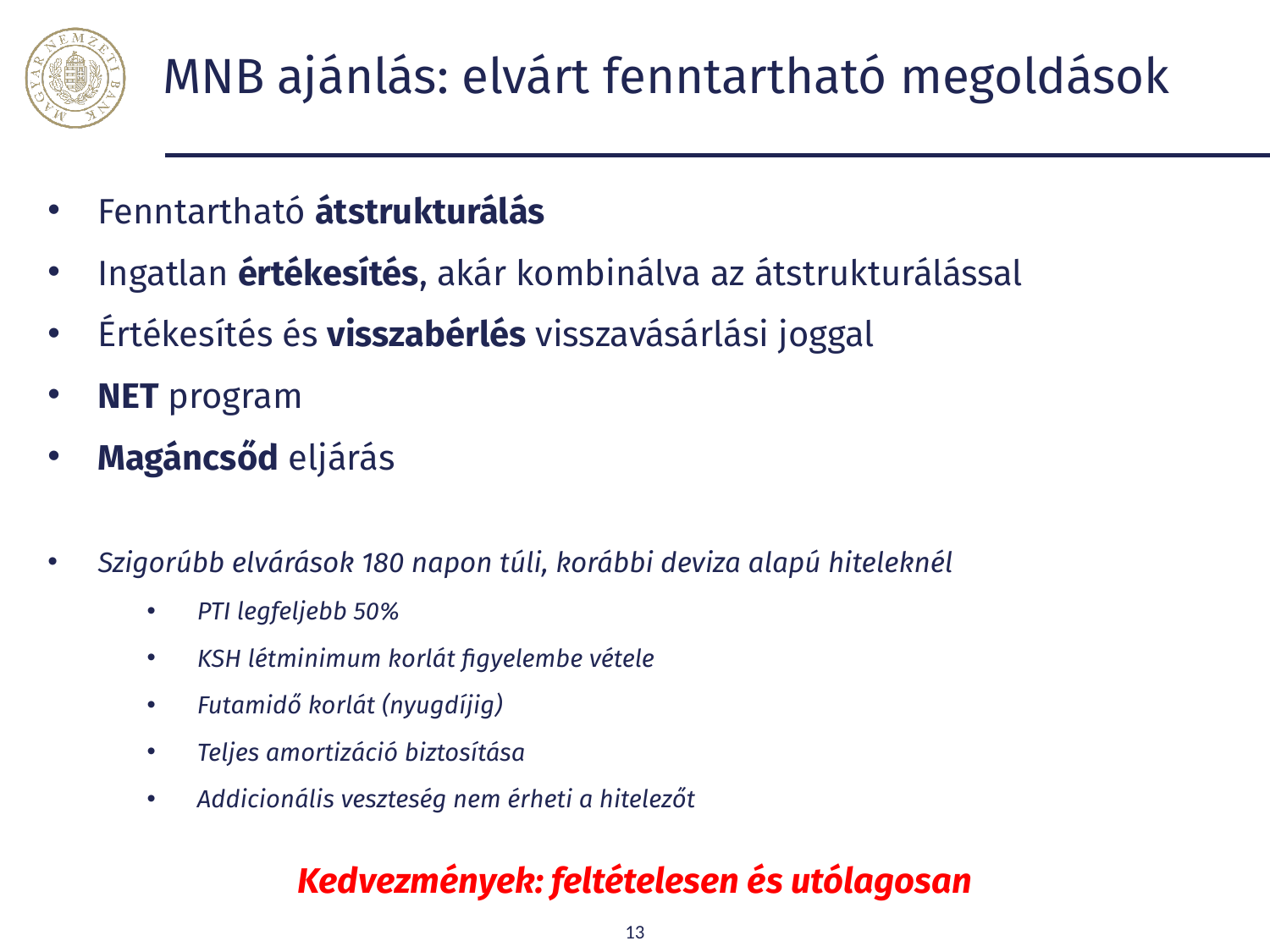

# MNB ajánlás: elvárt fenntartható megoldások
Fenntartható átstrukturálás
Ingatlan értékesítés, akár kombinálva az átstrukturálással
Értékesítés és visszabérlés visszavásárlási joggal
NET program
Magáncsőd eljárás

Szigorúbb elvárások 180 napon túli, korábbi deviza alapú hiteleknél
PTI legfeljebb 50%
KSH létminimum korlát figyelembe vétele
Futamidő korlát (nyugdíjig)
Teljes amortizáció biztosítása
Addicionális veszteség nem érheti a hitelezőt

Kedvezmények: feltételesen és utólagosan

13